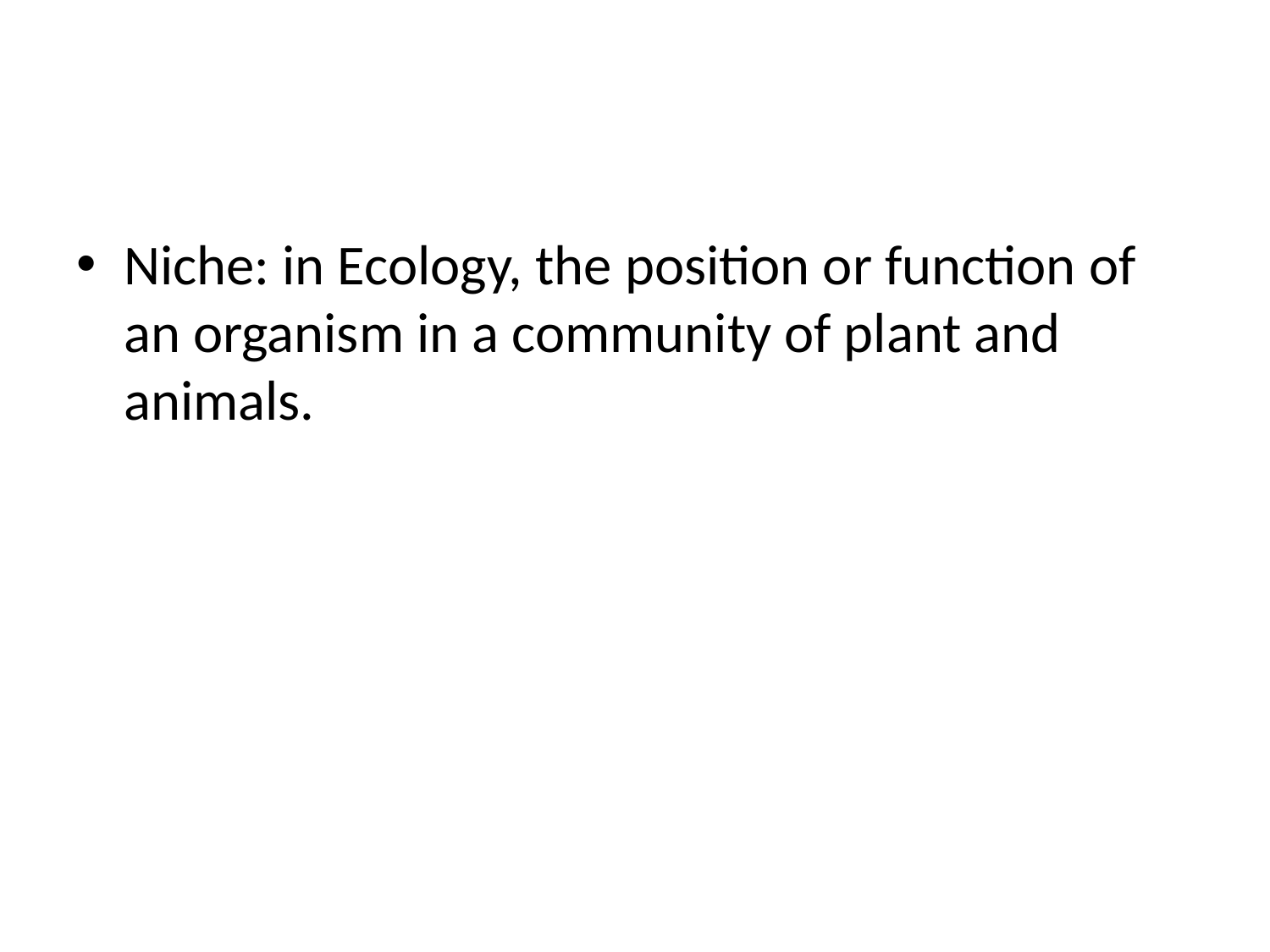

#
Niche: in Ecology, the position or function of an organism in a community of plant and animals.